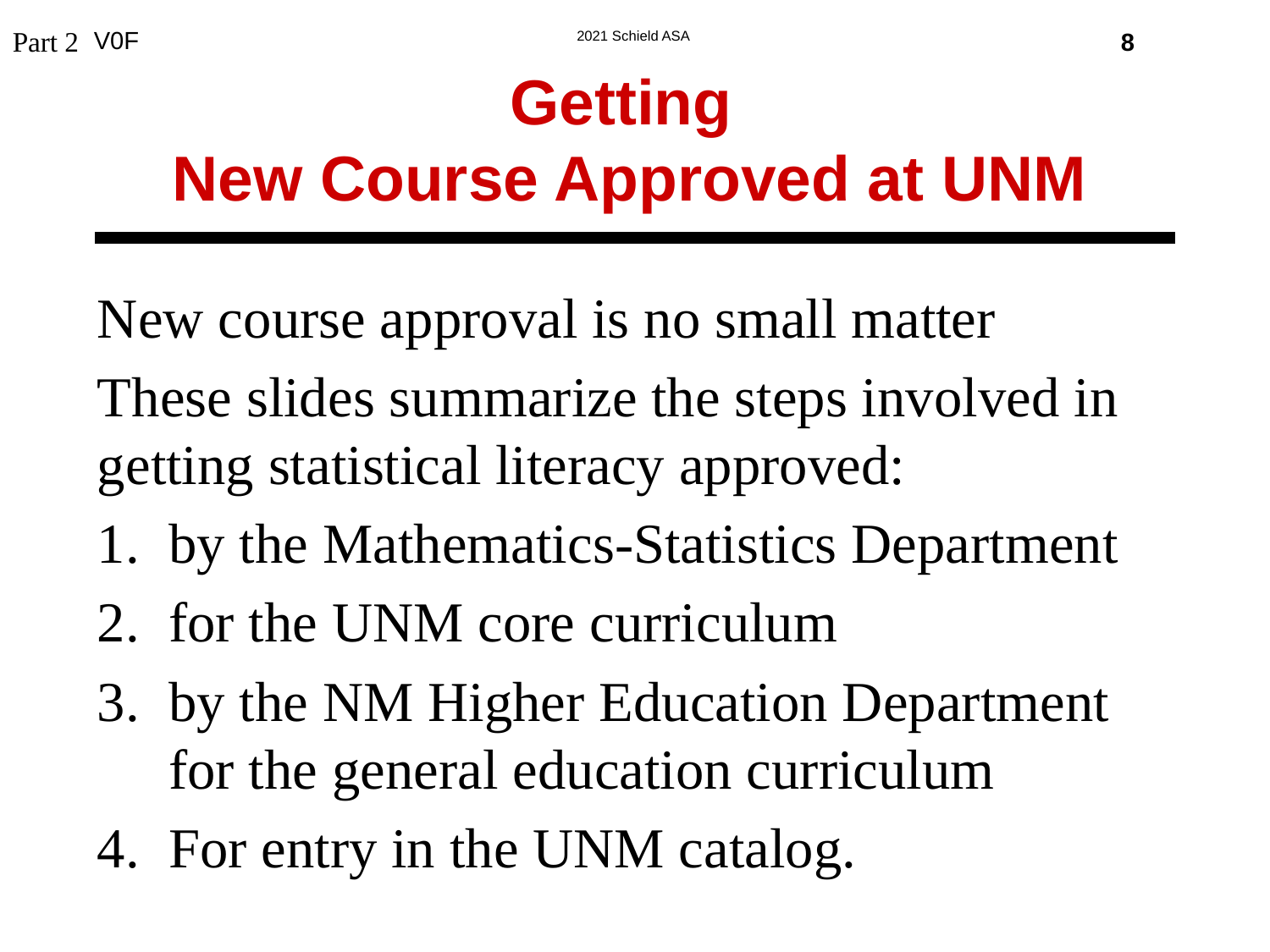

8
Part 2
# Getting New Course Approved at UNM
New course approval is no small matter
These slides summarize the steps involved in getting statistical literacy approved:
by the Mathematics-Statistics Department
for the UNM core curriculum
by the NM Higher Education Department for the general education curriculum
For entry in the UNM catalog.